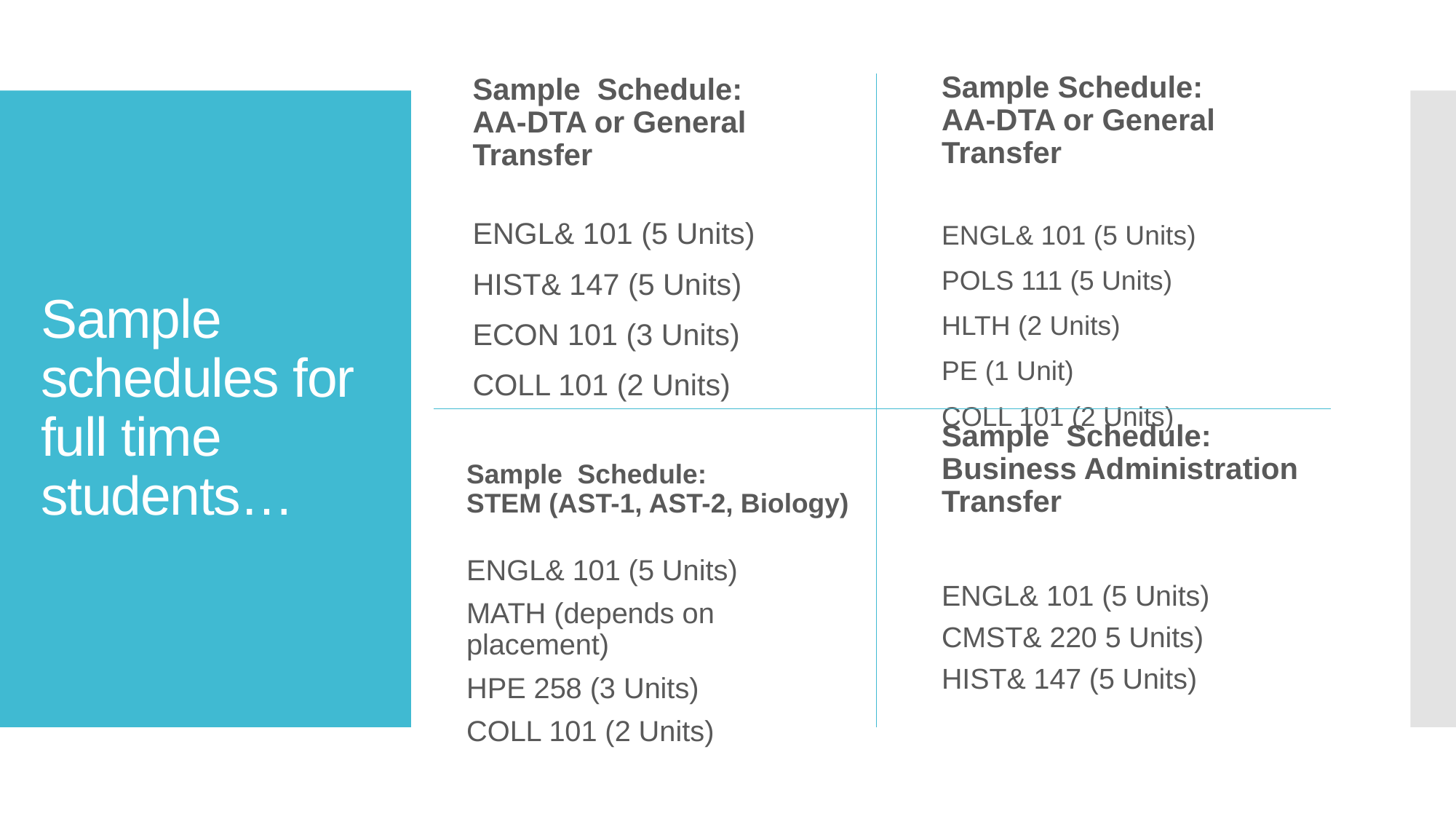

Sample  Schedule:
AA-DTA or General Transfer
Sample Schedule:
AA-DTA or General Transfer

# Sample schedules for full time students…
ENGL& 101 (5 Units)
HIST& 147 (5 Units)
ECON 101 (3 Units)
COLL 101 (2 Units)

ENGL& 101 (5 Units)
POLS 111 (5 Units)
HLTH (2 Units)
PE (1 Unit)
COLL 101 (2 Units)

Sample  Schedule:
Business Administration Transfer
Sample  Schedule:
STEM (AST-1, AST-2, Biology)
ENGL& 101 (5 Units)
MATH (depends on placement)
HPE 258 (3 Units)
COLL 101 (2 Units)

ENGL& 101 (5 Units)
CMST& 220 5 Units)
HIST& 147 (5 Units)